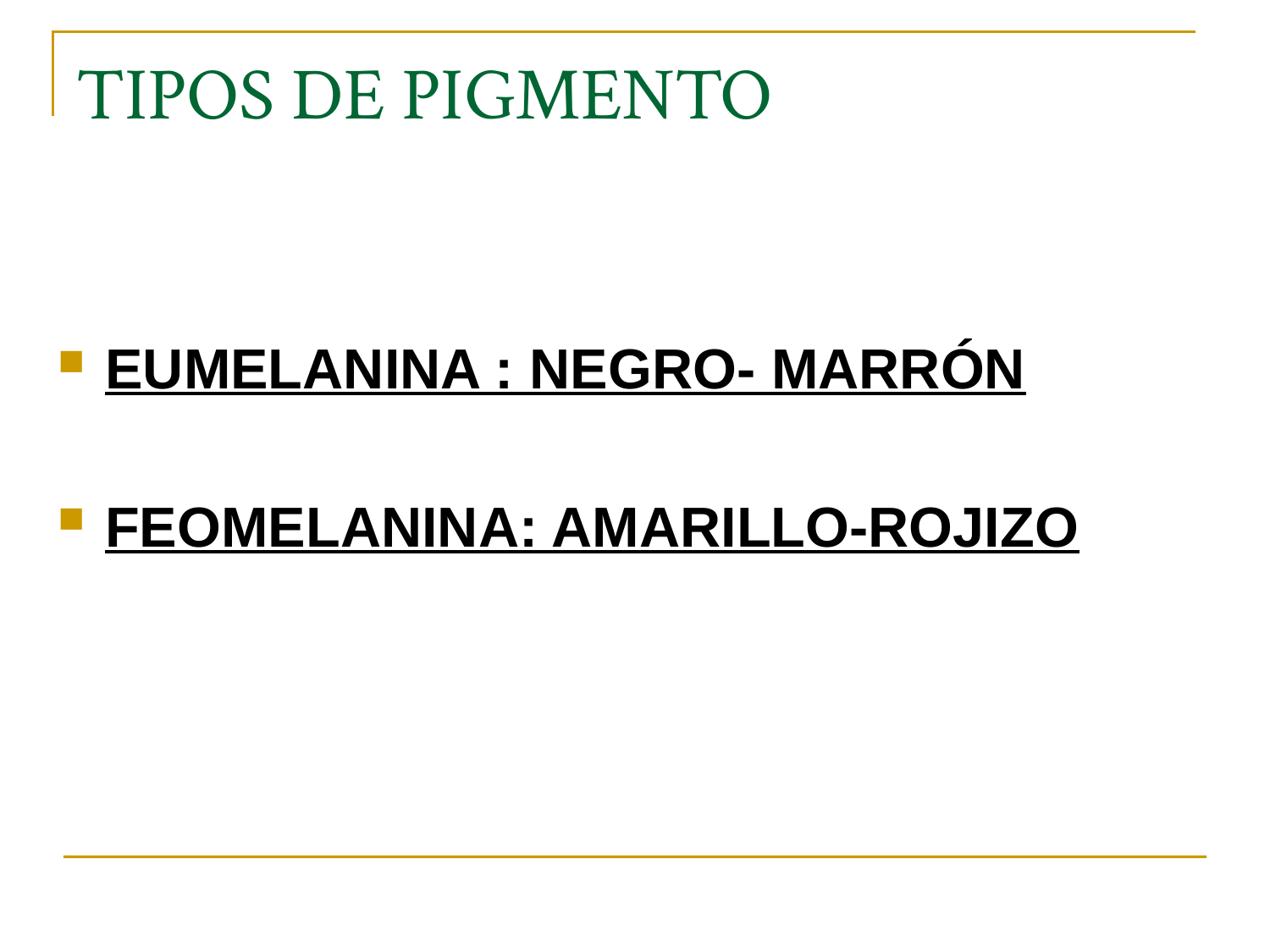

# TIPOS DE PIGMENTO
EUMELANINA : NEGRO- MARRÓN

FEOMELANINA: AMARILLO-ROJIZO